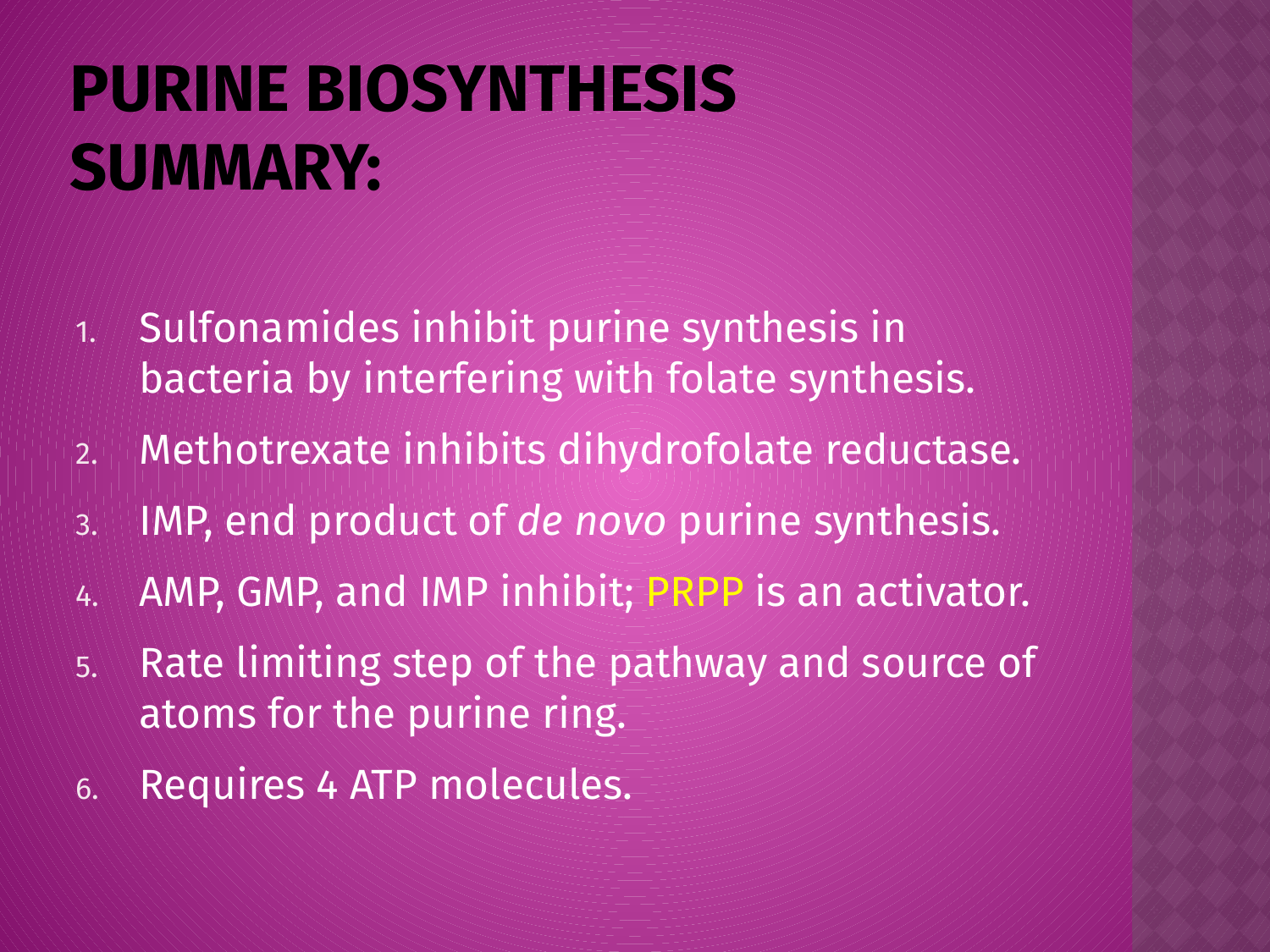

# Purine Biosynthesis Summary:

Sulfonamides inhibit purine synthesis in bacteria by interfering with folate synthesis.
Methotrexate inhibits dihydrofolate reductase.
IMP, end product of de novo purine synthesis.
AMP, GMP, and IMP inhibit; PRPP is an activator.
Rate limiting step of the pathway and source of atoms for the purine ring.
Requires 4 ATP molecules.